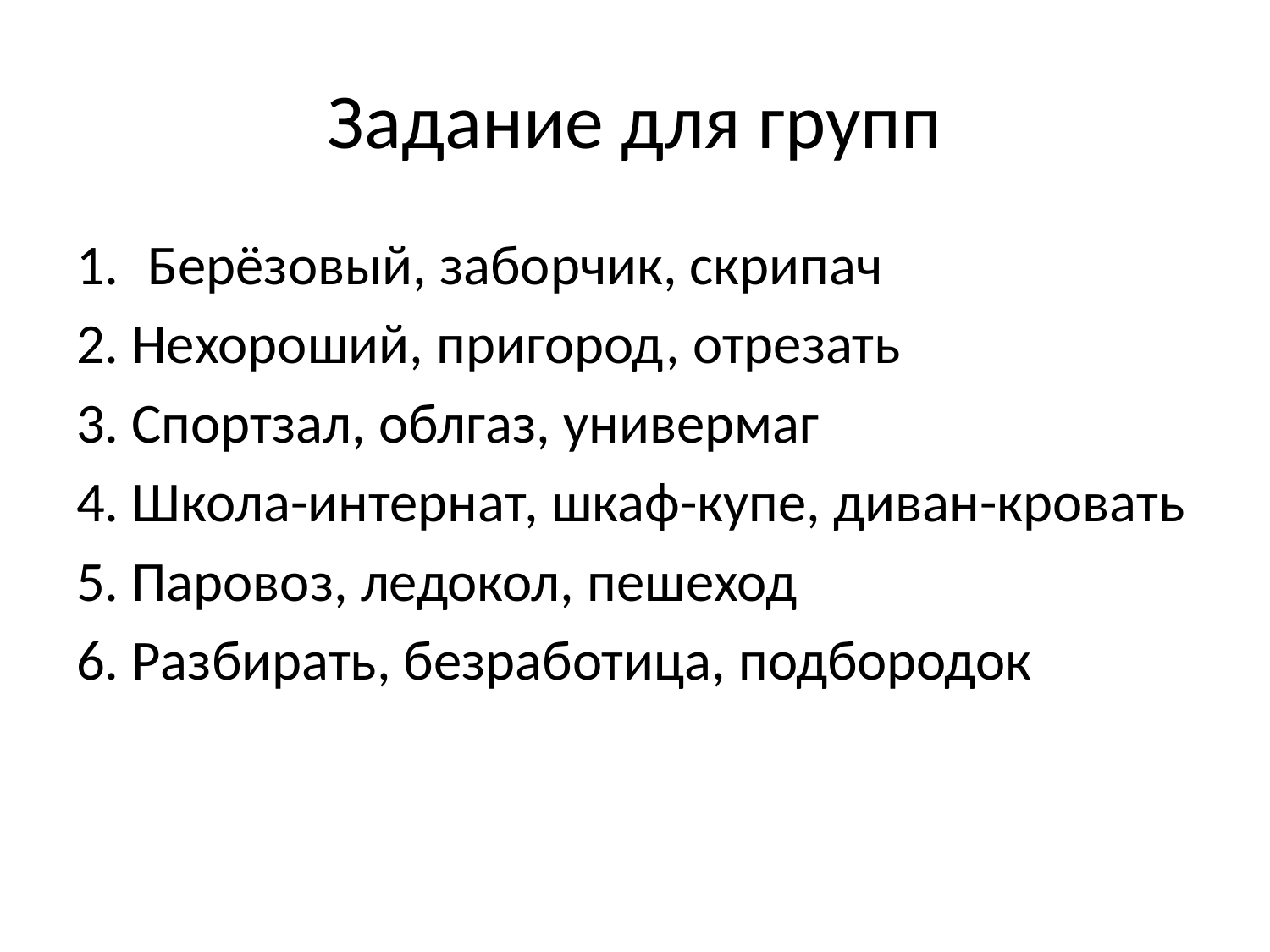

# Задание для групп
Берёзовый, заборчик, скрипач
2. Нехороший, пригород, отрезать
3. Спортзал, облгаз, универмаг
4. Школа-интернат, шкаф-купе, диван-кровать
5. Паровоз, ледокол, пешеход
6. Разбирать, безработица, подбородок